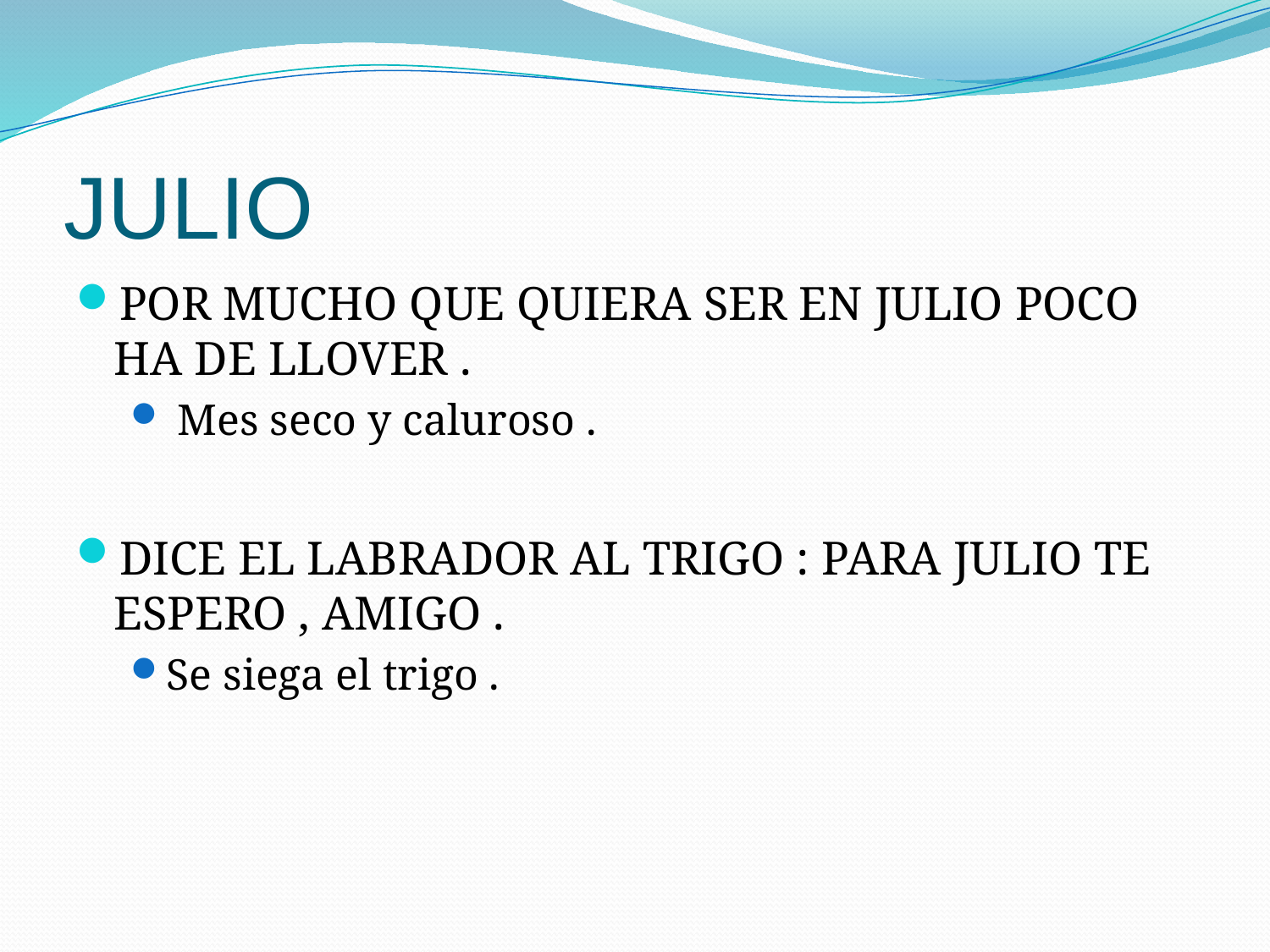

# JULIO
POR MUCHO QUE QUIERA SER EN JULIO POCO HA DE LLOVER .
 Mes seco y caluroso .

DICE EL LABRADOR AL TRIGO : PARA JULIO TE ESPERO , AMIGO .
Se siega el trigo .